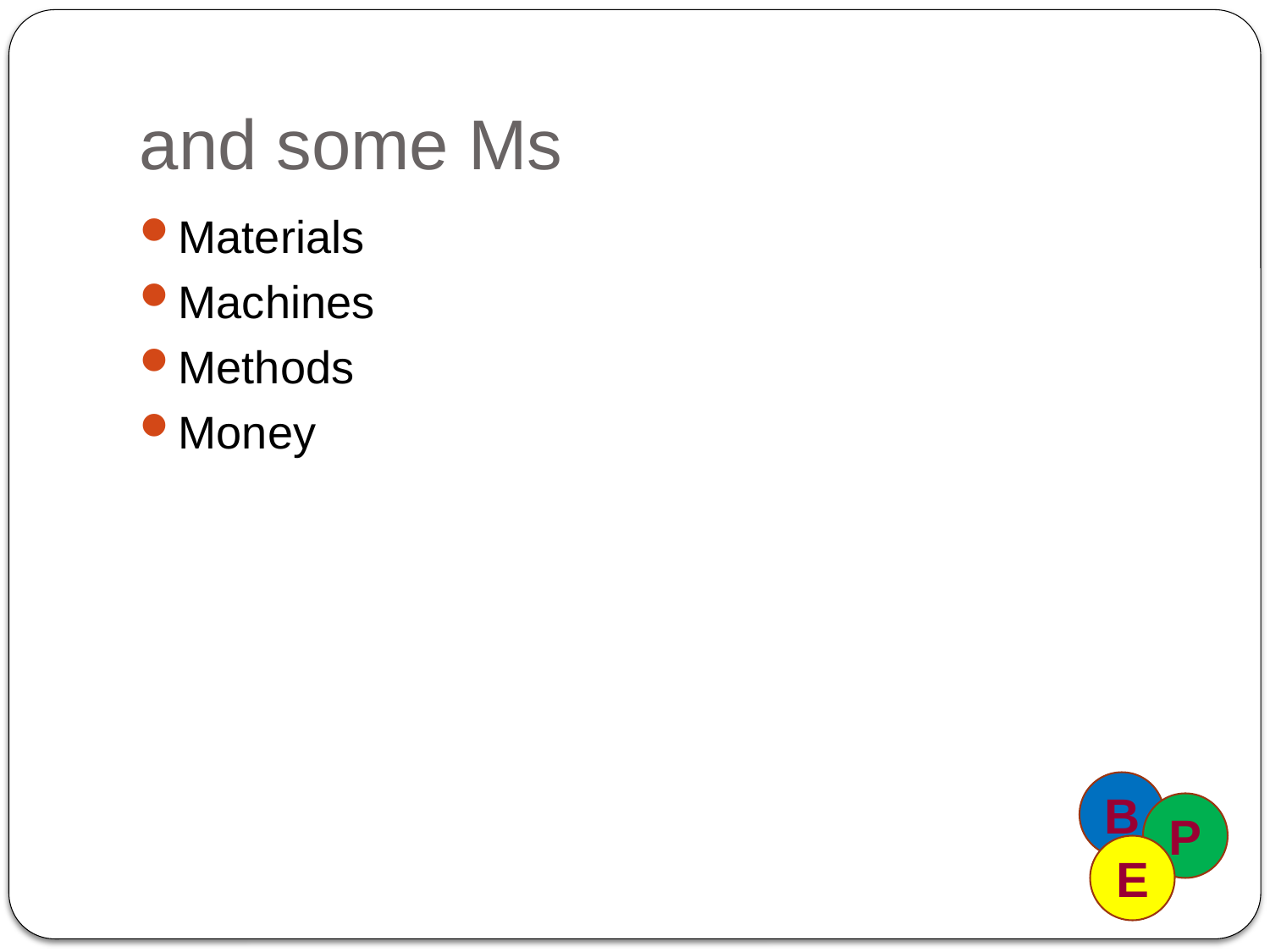

# and some Ms
Materials
Machines
Methods
Money

B
P
E